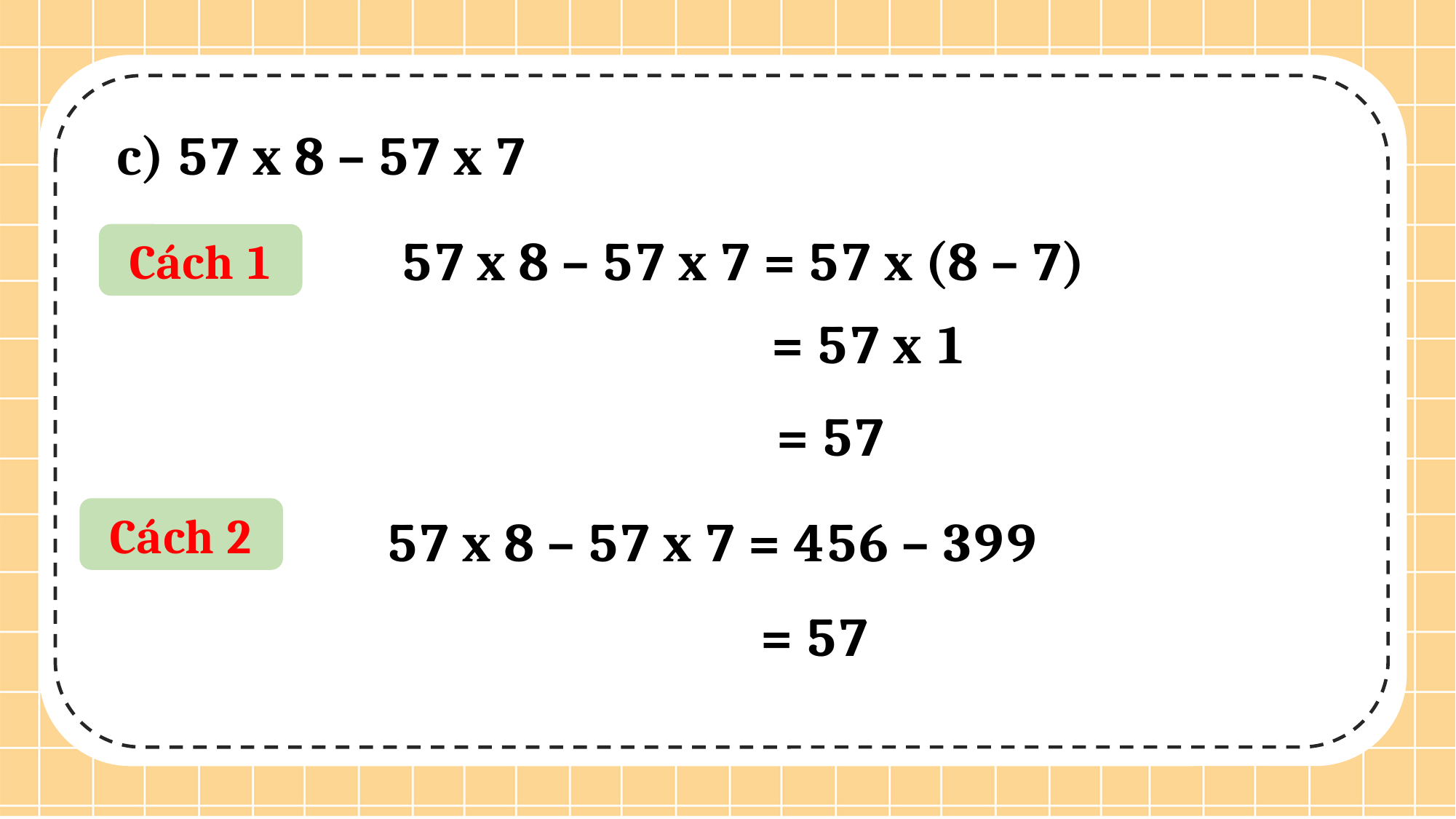

c) 57 x 8 – 57 x 7
57 x 8 – 57 x 7 = 57 x (8 – 7)
Cách 1
 = 57 x 1
 = 57
Cách 2
57 x 8 – 57 x 7 = 456 – 399
 = 57